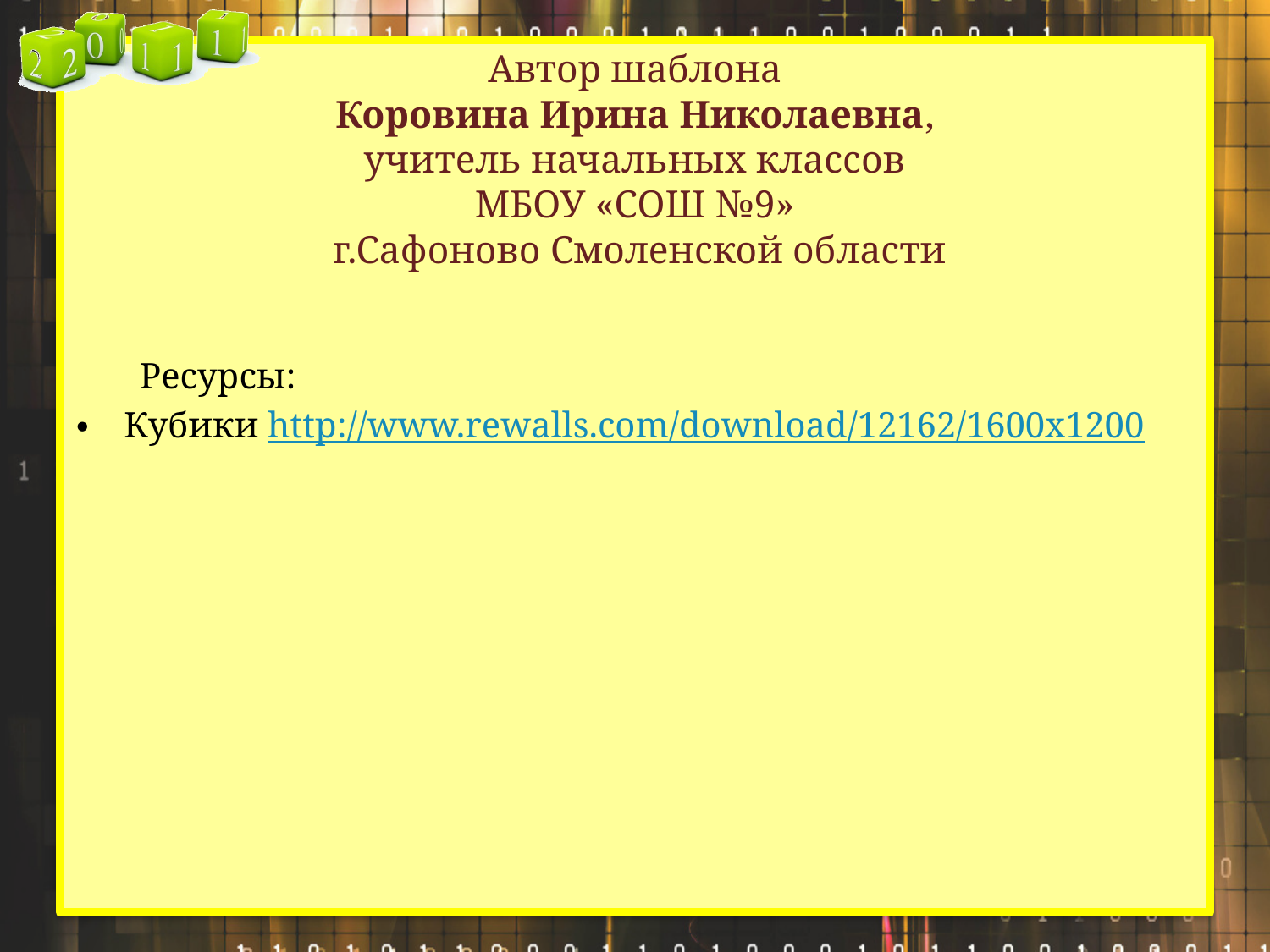

# Автор шаблона Коровина Ирина Николаевна, учитель начальных классов МБОУ «СОШ №9» г.Сафоново Смоленской области
       Ресурсы:
Кубики http://www.rewalls.com/download/12162/1600x1200